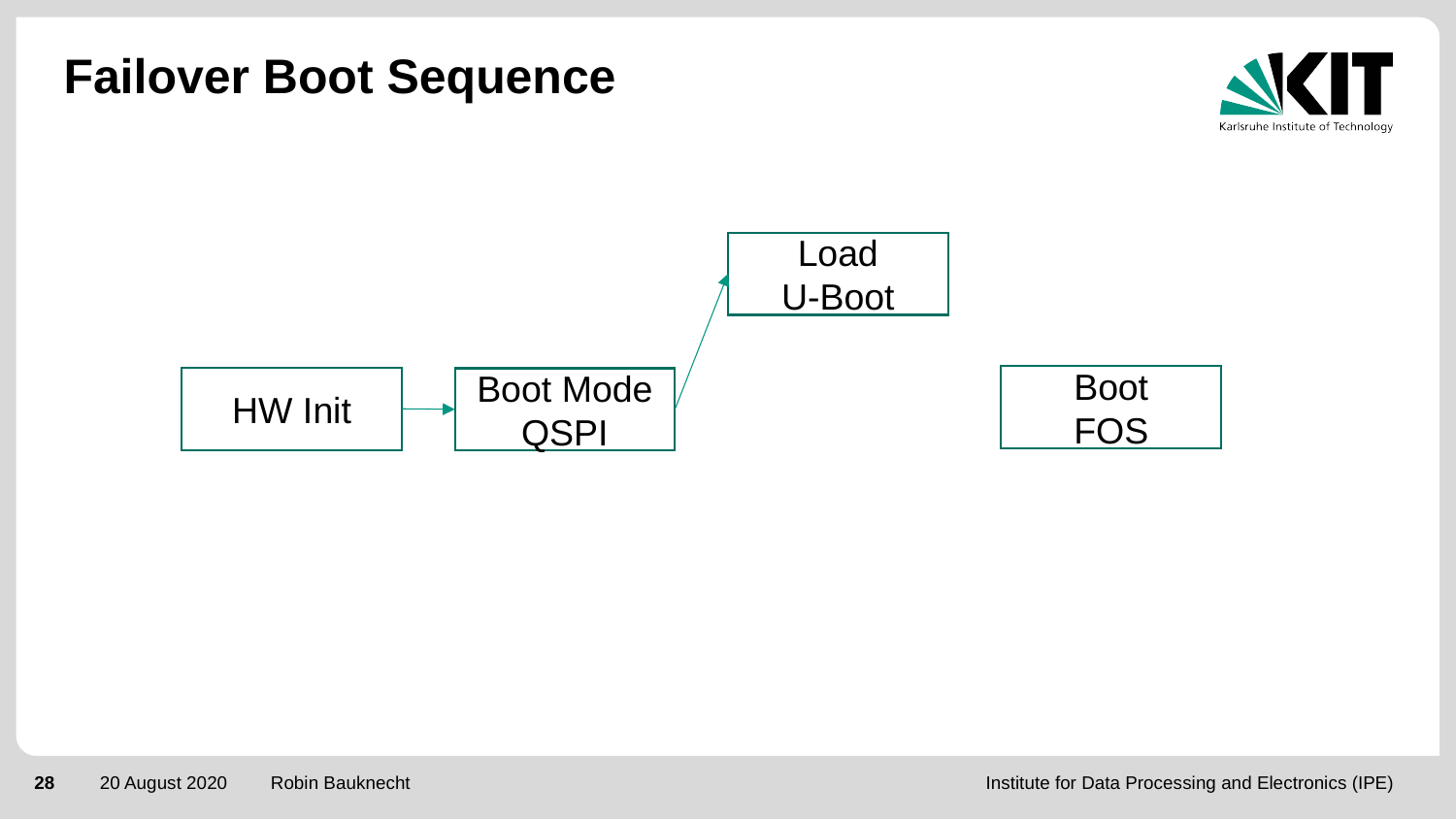

# Failover Boot Sequence
Load
U-Boot
Boot
FOS
HW Init
Boot Mode
QSPI
28
20 August 2020